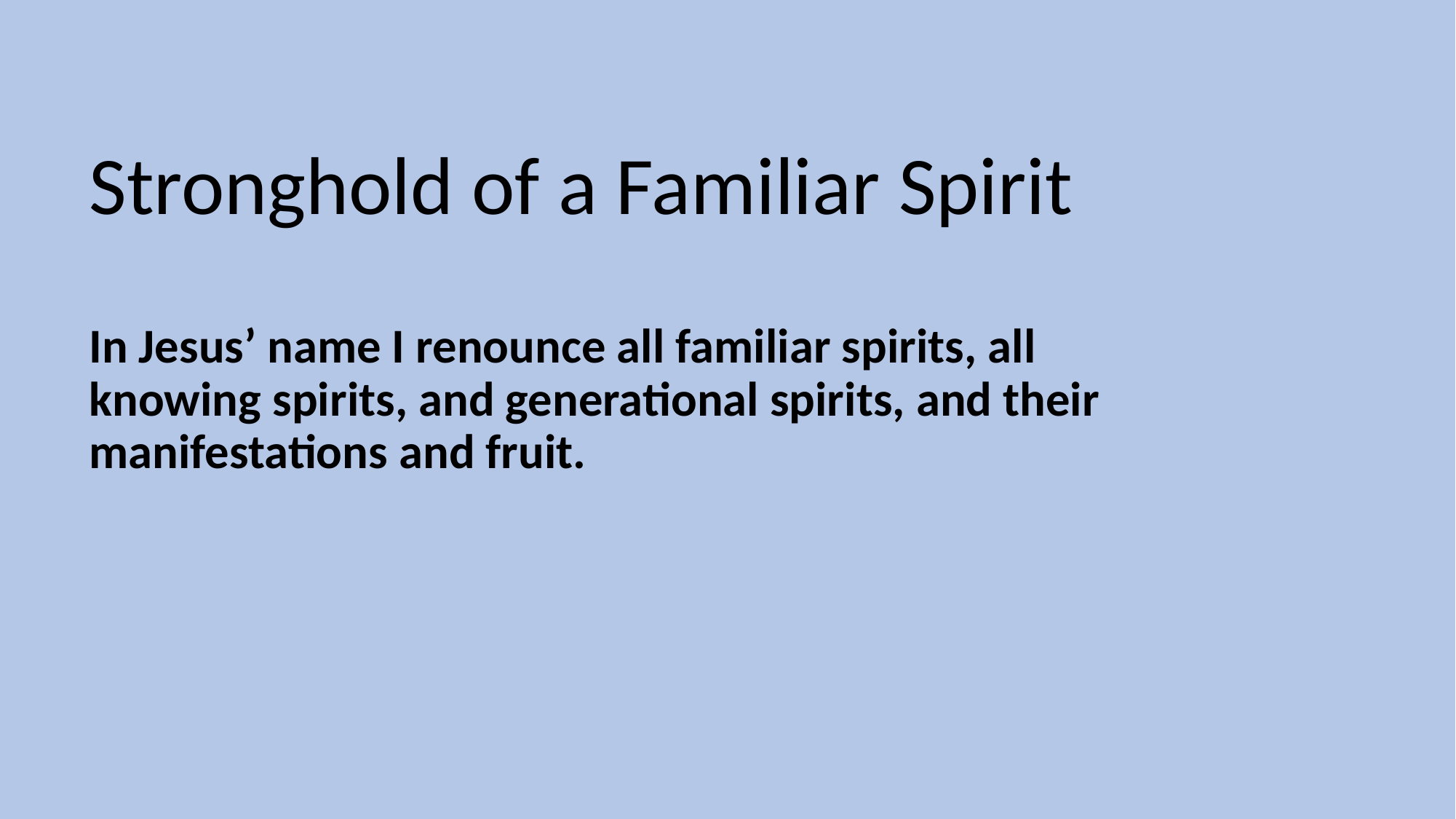

# Stronghold of a Familiar Spirit
In Jesus’ name I renounce all familiar spirits, all knowing spirits, and generational spirits, and their manifestations and fruit.